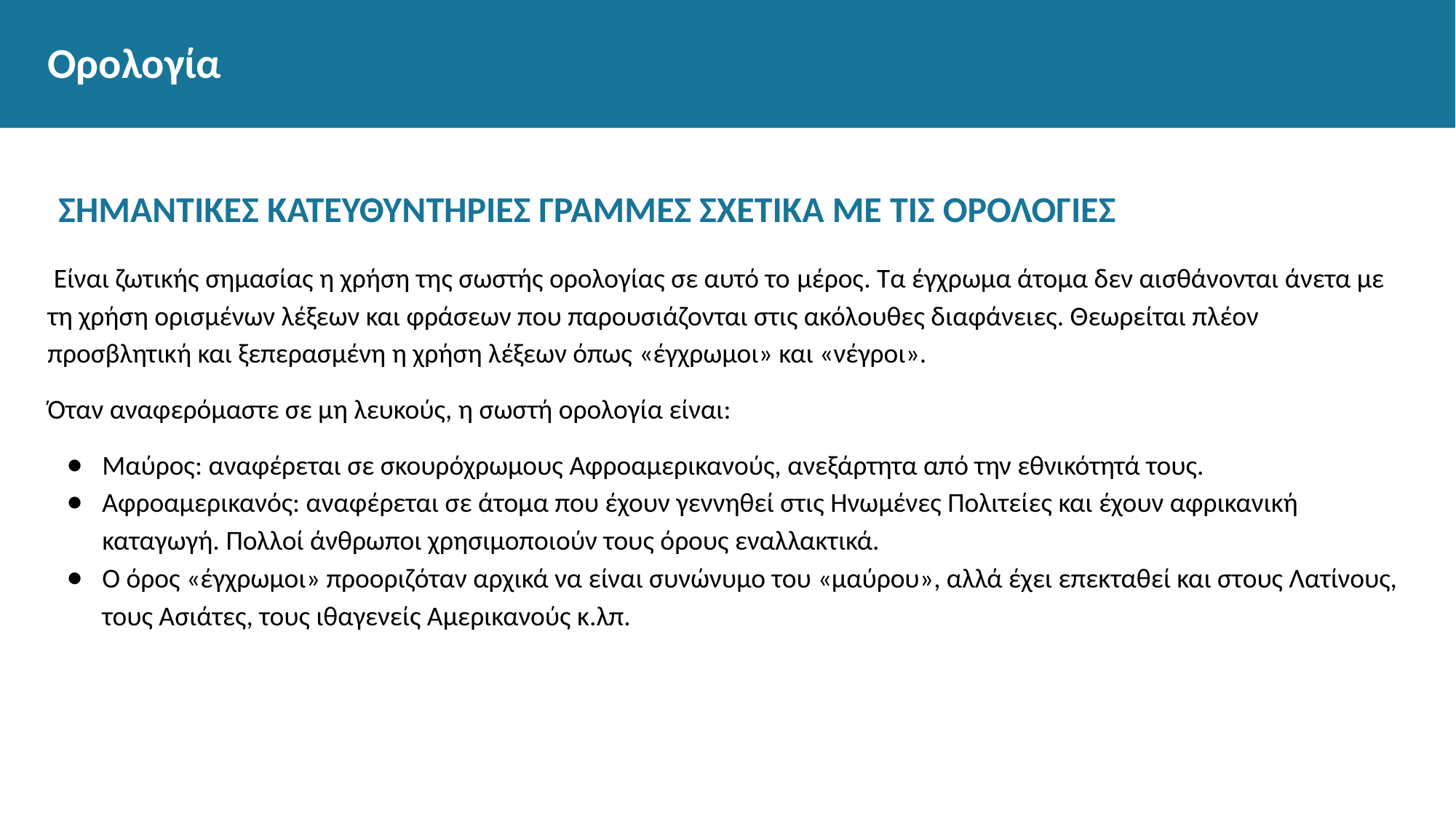

# Ορολογία
ΣΗΜΑΝΤΙΚΕΣ ΚΑΤΕΥΘΥΝΤΗΡΙΕΣ ΓΡΑΜΜΕΣ ΣΧΕΤΙΚΑ ΜΕ ΤΙΣ ΟΡΟΛΟΓΙΕΣ
 Είναι ζωτικής σημασίας η χρήση της σωστής ορολογίας σε αυτό το μέρος. Τα έγχρωμα άτομα δεν αισθάνονται άνετα με τη χρήση ορισμένων λέξεων και φράσεων που παρουσιάζονται στις ακόλουθες διαφάνειες. Θεωρείται πλέον προσβλητική και ξεπερασμένη η χρήση λέξεων όπως «έγχρωμοι» και «νέγροι».
Όταν αναφερόμαστε σε μη λευκούς, η σωστή ορολογία είναι:
Μαύρος: αναφέρεται σε σκουρόχρωμους Αφροαμερικανούς, ανεξάρτητα από την εθνικότητά τους.
Αφροαμερικανός: αναφέρεται σε άτομα που έχουν γεννηθεί στις Ηνωμένες Πολιτείες και έχουν αφρικανική καταγωγή. Πολλοί άνθρωποι χρησιμοποιούν τους όρους εναλλακτικά.
Ο όρος «έγχρωμοι» προοριζόταν αρχικά να είναι συνώνυμο του «μαύρου», αλλά έχει επεκταθεί και στους Λατίνους, τους Ασιάτες, τους ιθαγενείς Αμερικανούς κ.λπ.